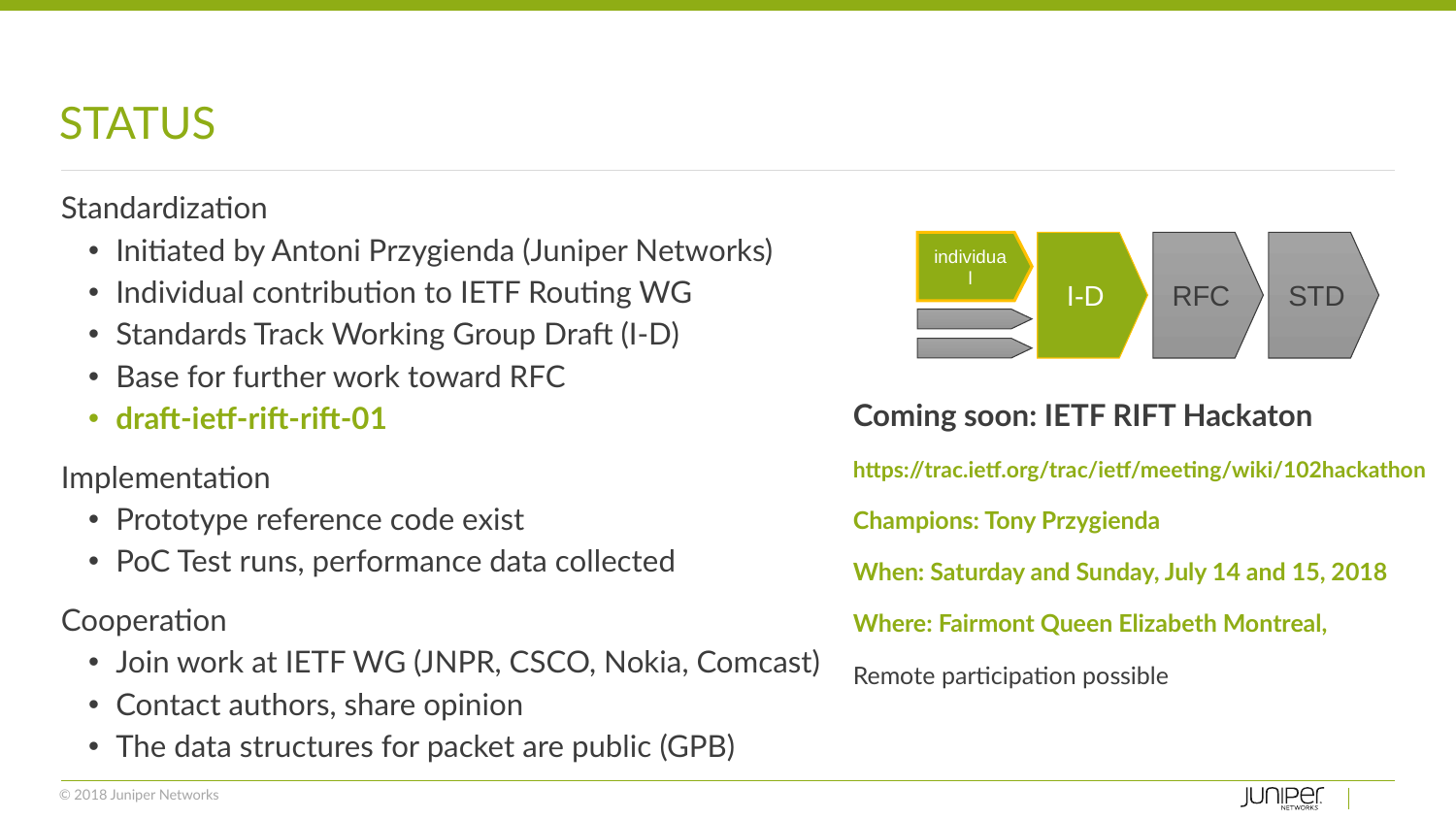

# STATUS
Standardization
Initiated by Antoni Przygienda (Juniper Networks)
Individual contribution to IETF Routing WG
Standards Track Working Group Draft (I-D)
Base for further work toward RFC
draft-ietf-rift-rift-01
Implementation
Prototype reference code exist
PoC Test runs, performance data collected
Cooperation
Join work at IETF WG (JNPR, CSCO, Nokia, Comcast)
Contact authors, share opinion
The data structures for packet are public (GPB)
I-D
RFC
STD
individual

Coming soon: IETF RIFT Hackaton
https://trac.ietf.org/trac/ietf/meeting/wiki/102hackathon
Champions: Tony Przygienda
When: Saturday and Sunday, July 14 and 15, 2018
Where: Fairmont Queen Elizabeth Montreal,
Remote participation possible